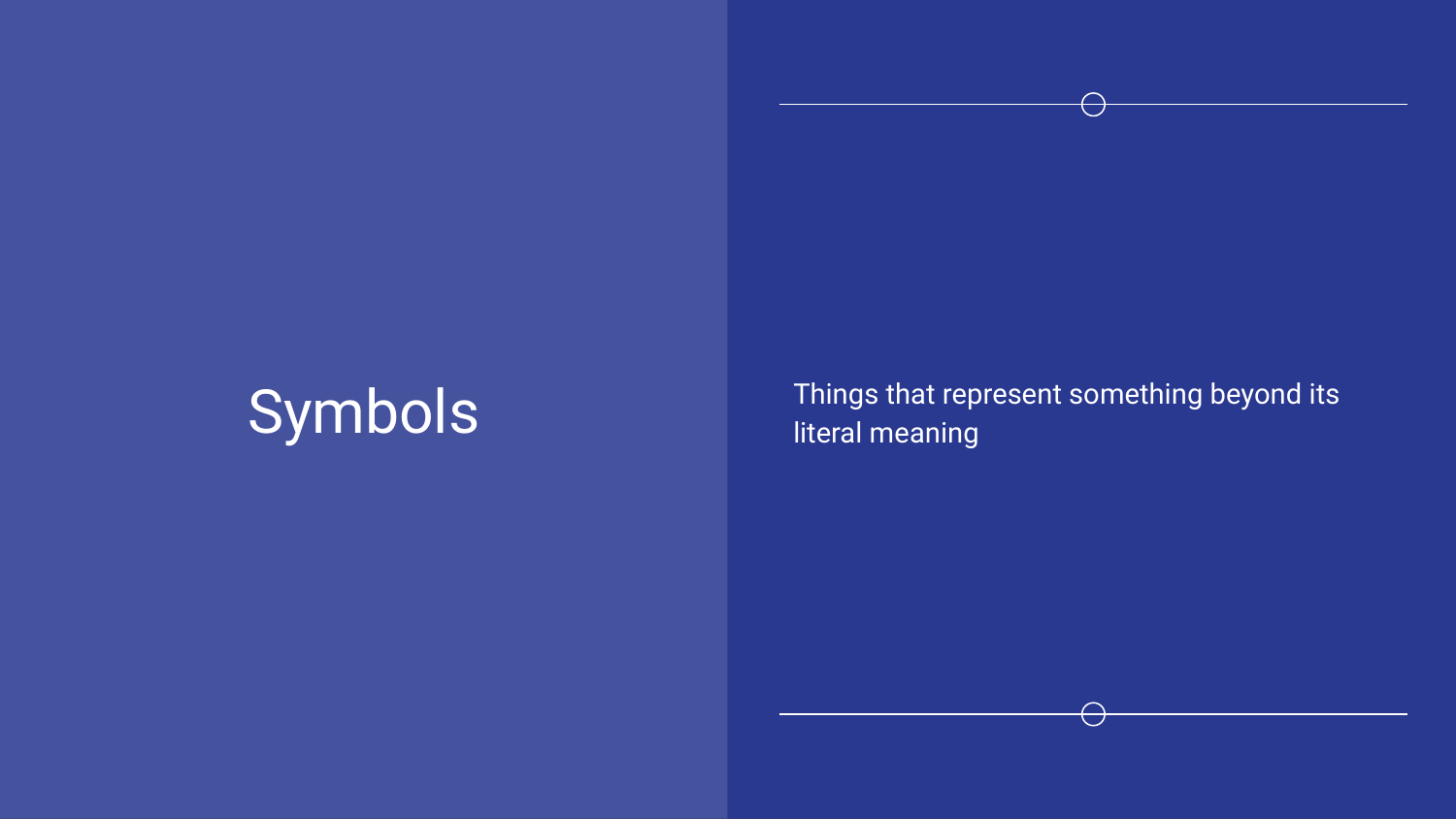

# Symbols
Things that represent something beyond its literal meaning